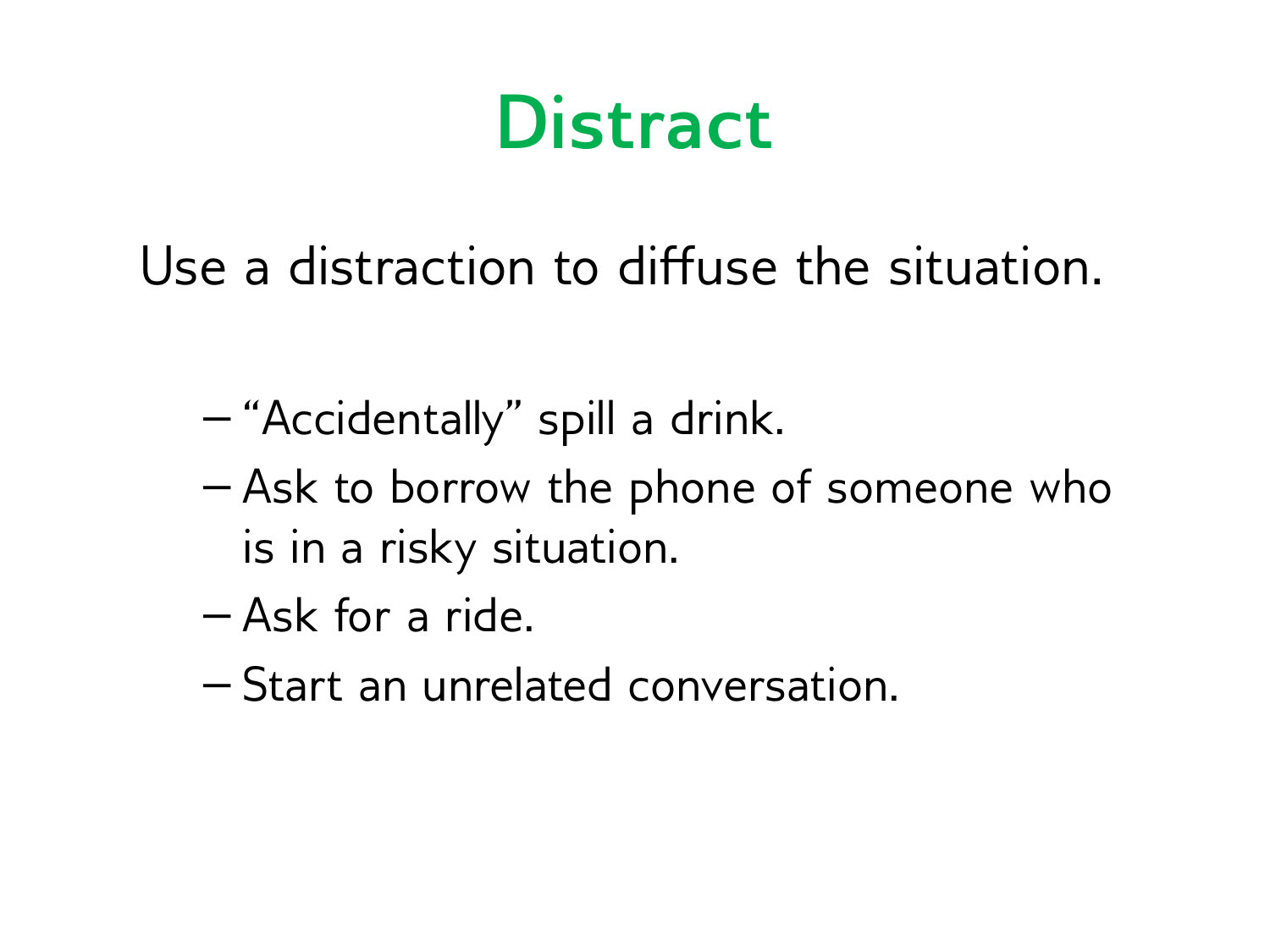

# Distract
Use a distraction to diffuse the situation.

“Accidentally” spill a drink.
Ask to borrow the phone of someone who is in a risky situation.
Ask for a ride.
Start an unrelated conversation.